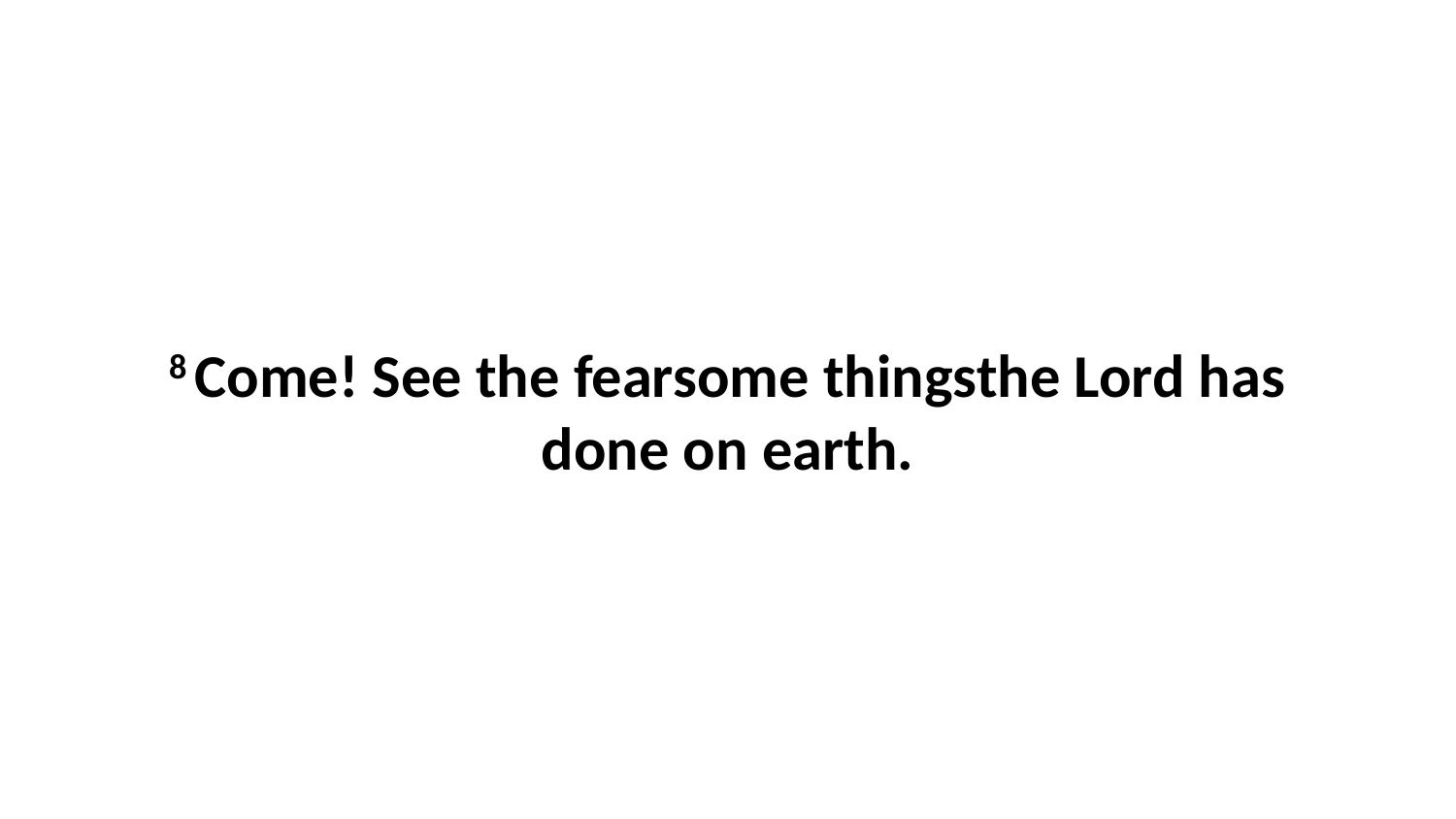

8 Come! See the fearsome thingsthe Lord has done on earth.